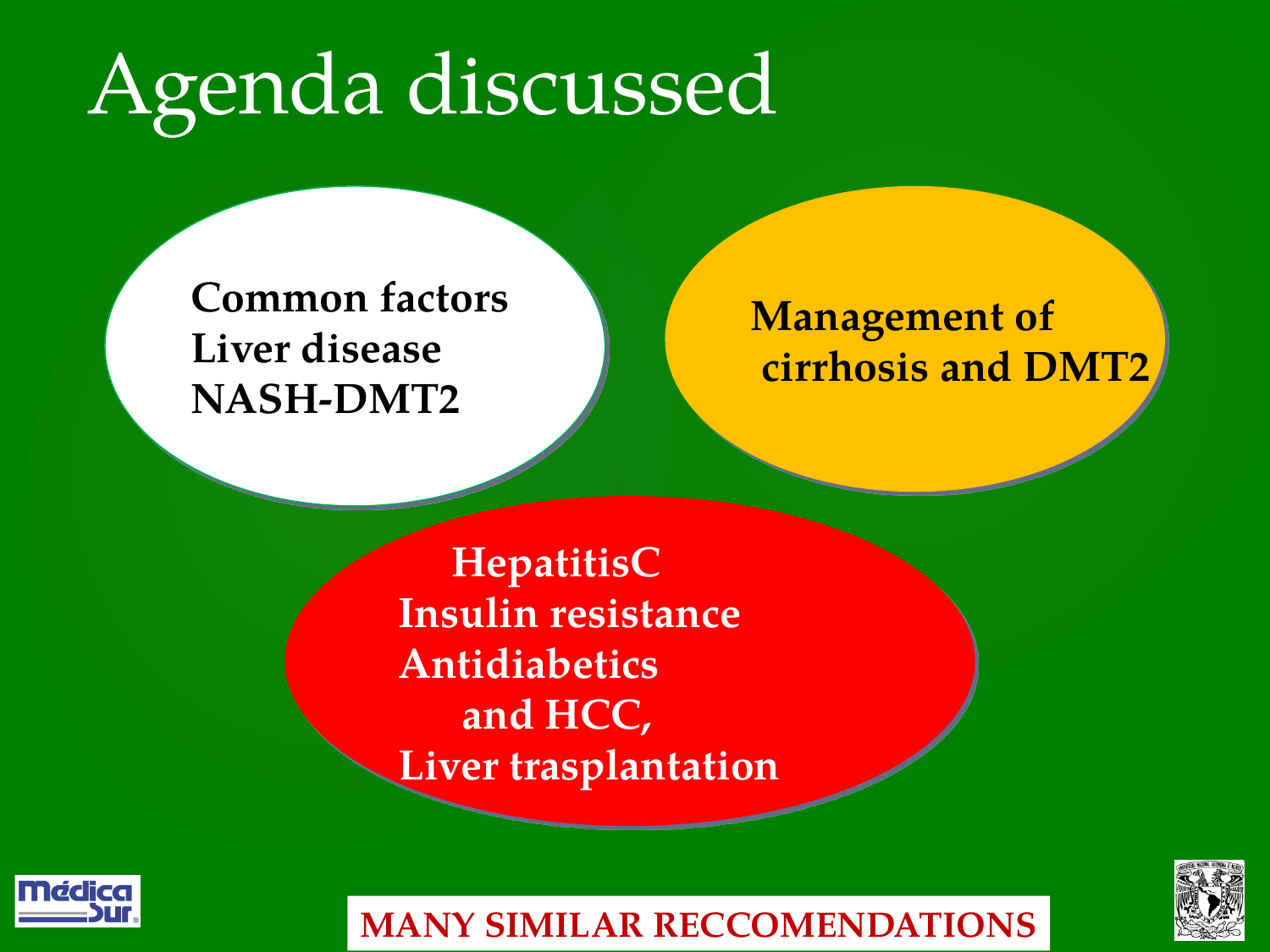

# Agenda discussed
Common factors
Liver disease
NASH-DMT2
Management of
 cirrhosis and DMT2
     HepatitisC
Insulin resistance
Antidiabetics
      and HCC,
Liver trasplantation
MANY SIMILAR RECCOMENDATIONS